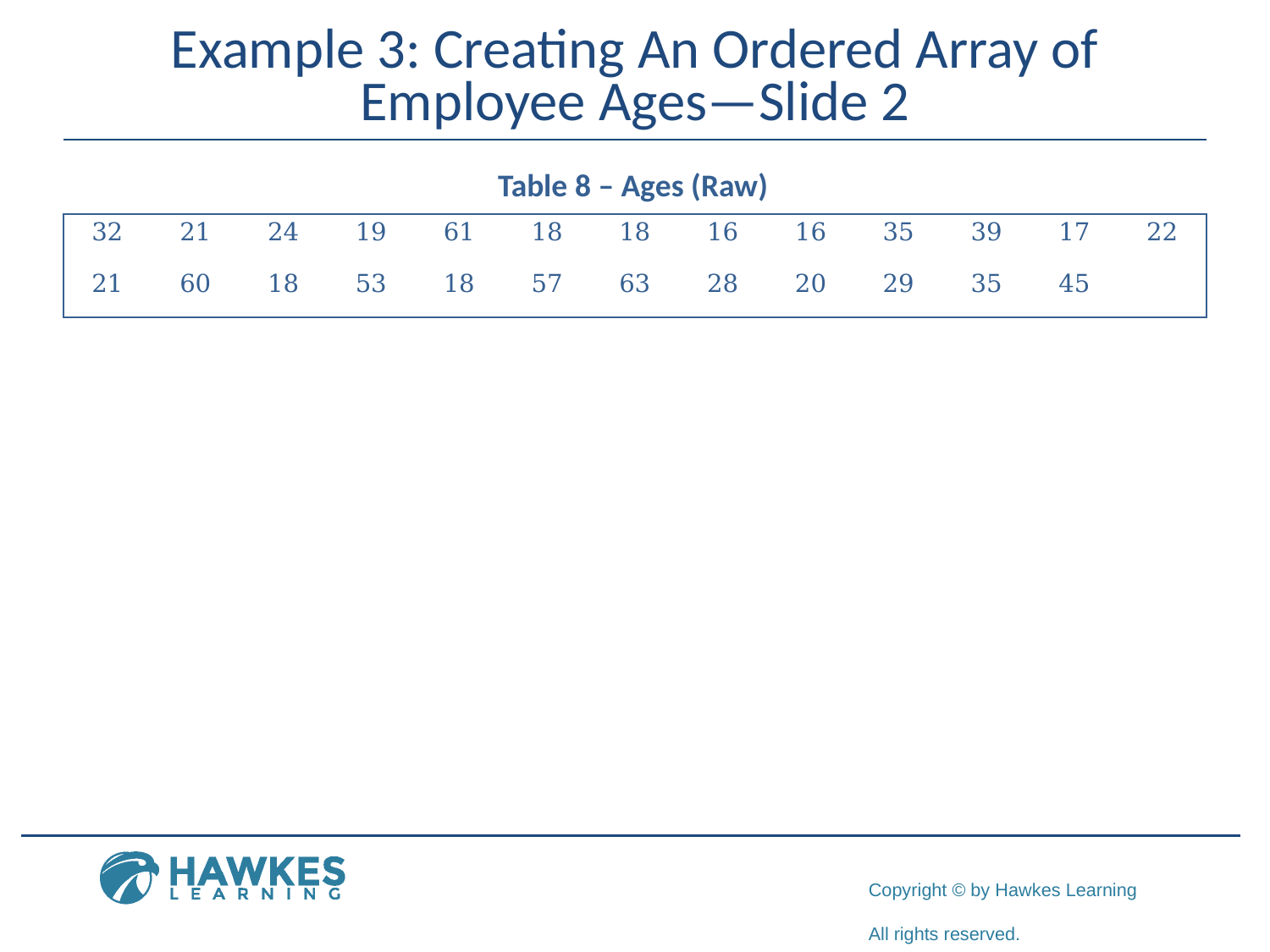

# Example 3: Creating An Ordered Array of Employee Ages—Slide 2
Table 8 – Ages (Raw)
| 32 | 21 | 24 | 19 | 61 | 18 | 18 | 16 | 16 | 35 | 39 | 17 | 22 |
| --- | --- | --- | --- | --- | --- | --- | --- | --- | --- | --- | --- | --- |
| 21 | 60 | 18 | 53 | 18 | 57 | 63 | 28 | 20 | 29 | 35 | 45 |  |